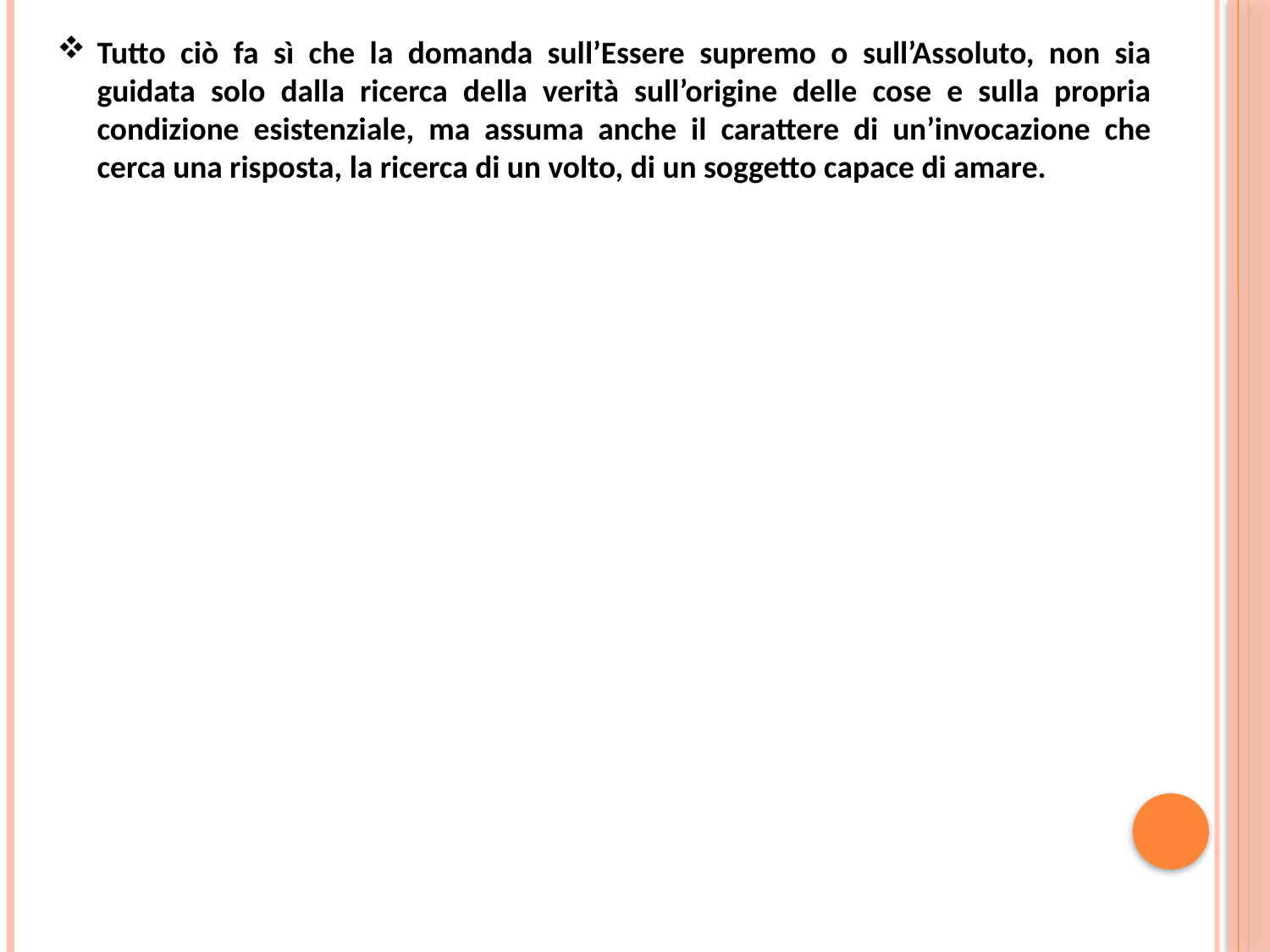

Tutto ciò fa sì che la domanda sull’Essere supremo o sull’Assoluto, non sia guidata solo dalla ricerca della verità sull’origine delle cose e sulla propria condizione esistenziale, ma assuma anche il carattere di un’invocazione che cerca una risposta, la ricerca di un volto, di un soggetto capace di amare.